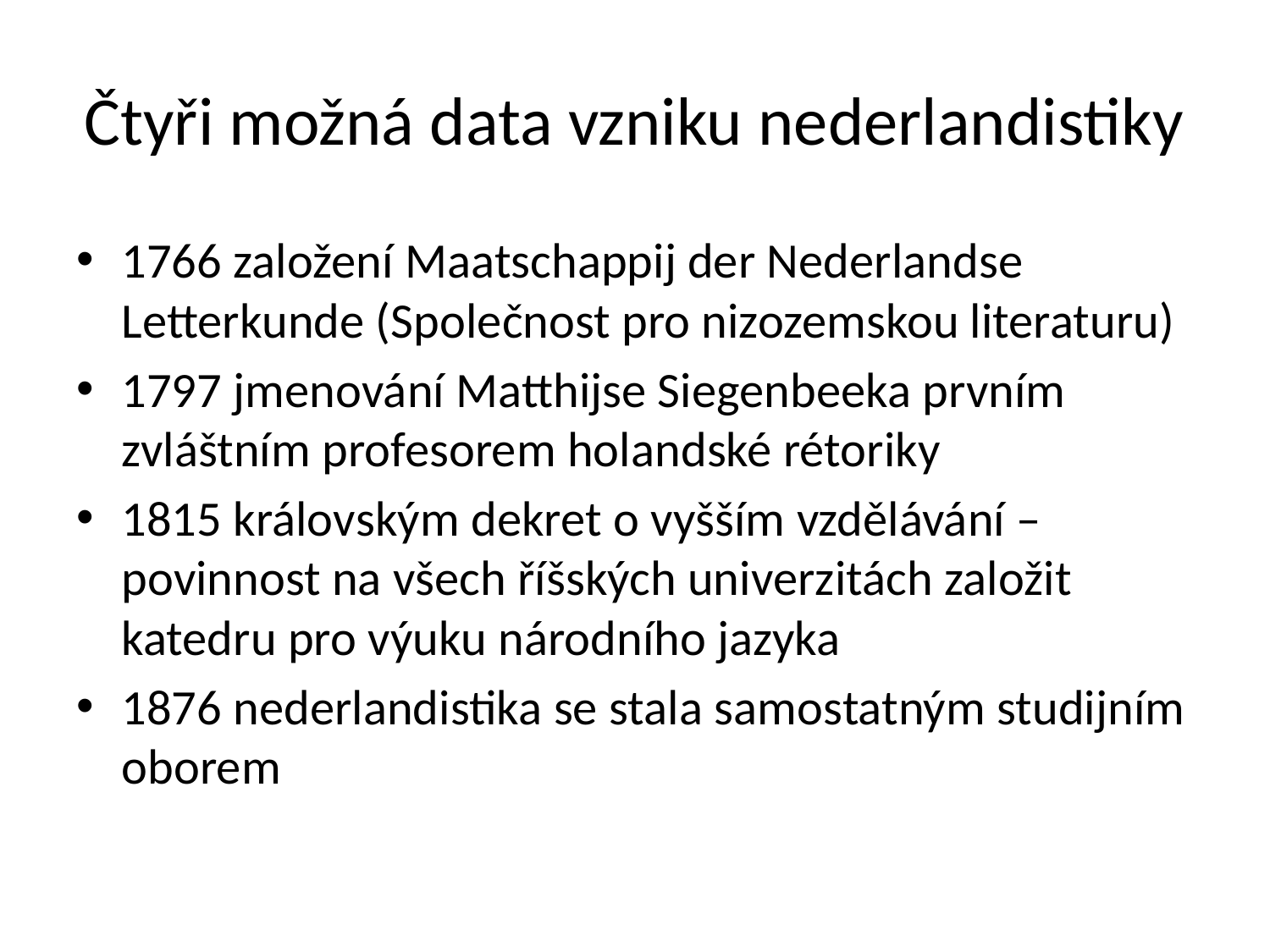

# Čtyři možná data vzniku nederlandistiky
1766 založení Maatschappij der Nederlandse Letterkunde (Společnost pro nizozemskou literaturu)
1797 jmenování Matthijse Siegenbeeka prvním zvláštním profesorem holandské rétoriky
1815 královským dekret o vyšším vzdělávání –povinnost na všech říšských univerzitách založit katedru pro výuku národního jazyka
1876 nederlandistika se stala samostatným studijním oborem